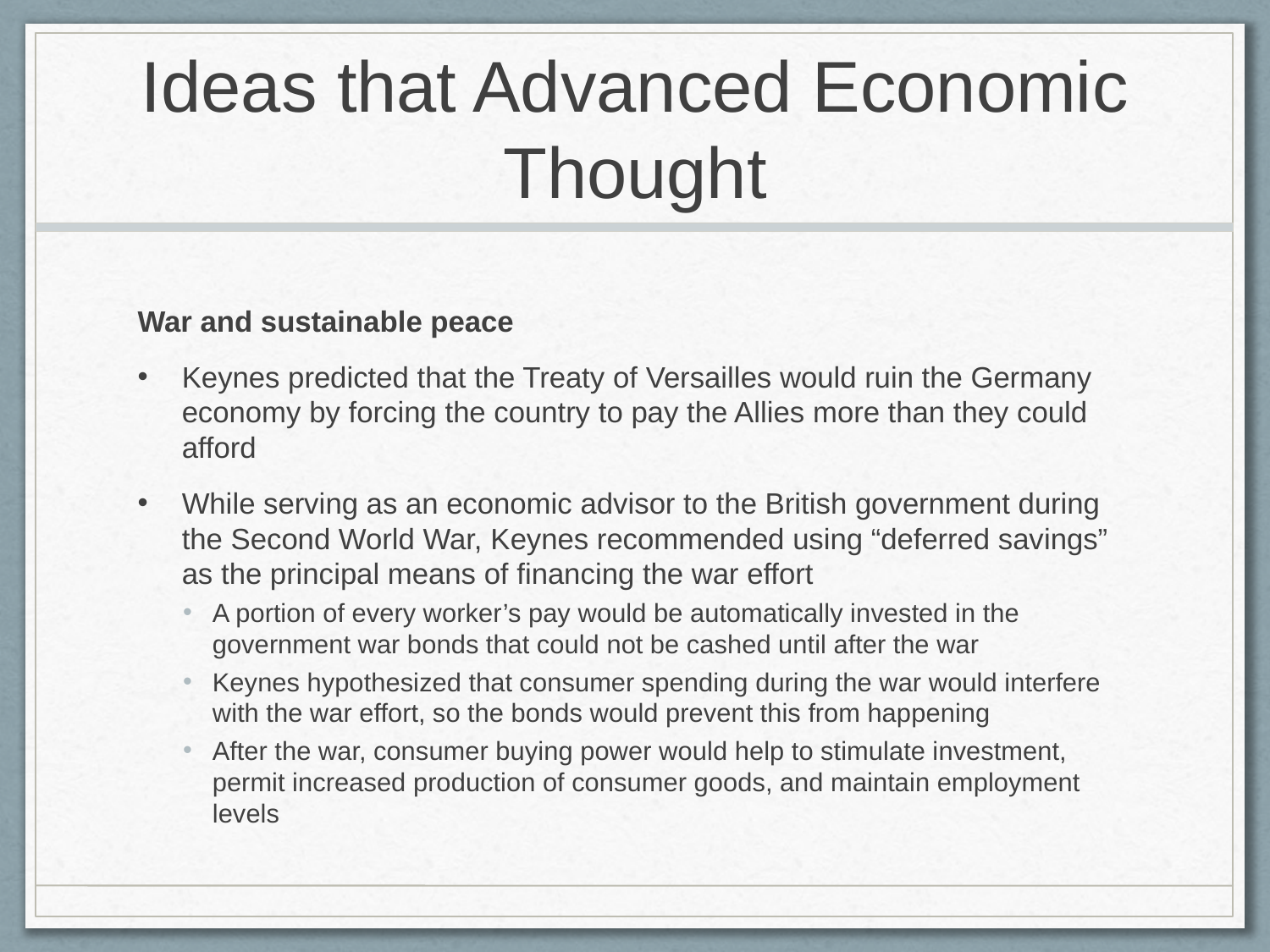

# Ideas that Advanced Economic Thought
War and sustainable peace
Keynes predicted that the Treaty of Versailles would ruin the Germany economy by forcing the country to pay the Allies more than they could afford
While serving as an economic advisor to the British government during the Second World War, Keynes recommended using “deferred savings” as the principal means of financing the war effort
A portion of every worker’s pay would be automatically invested in the government war bonds that could not be cashed until after the war
Keynes hypothesized that consumer spending during the war would interfere with the war effort, so the bonds would prevent this from happening
After the war, consumer buying power would help to stimulate investment, permit increased production of consumer goods, and maintain employment levels